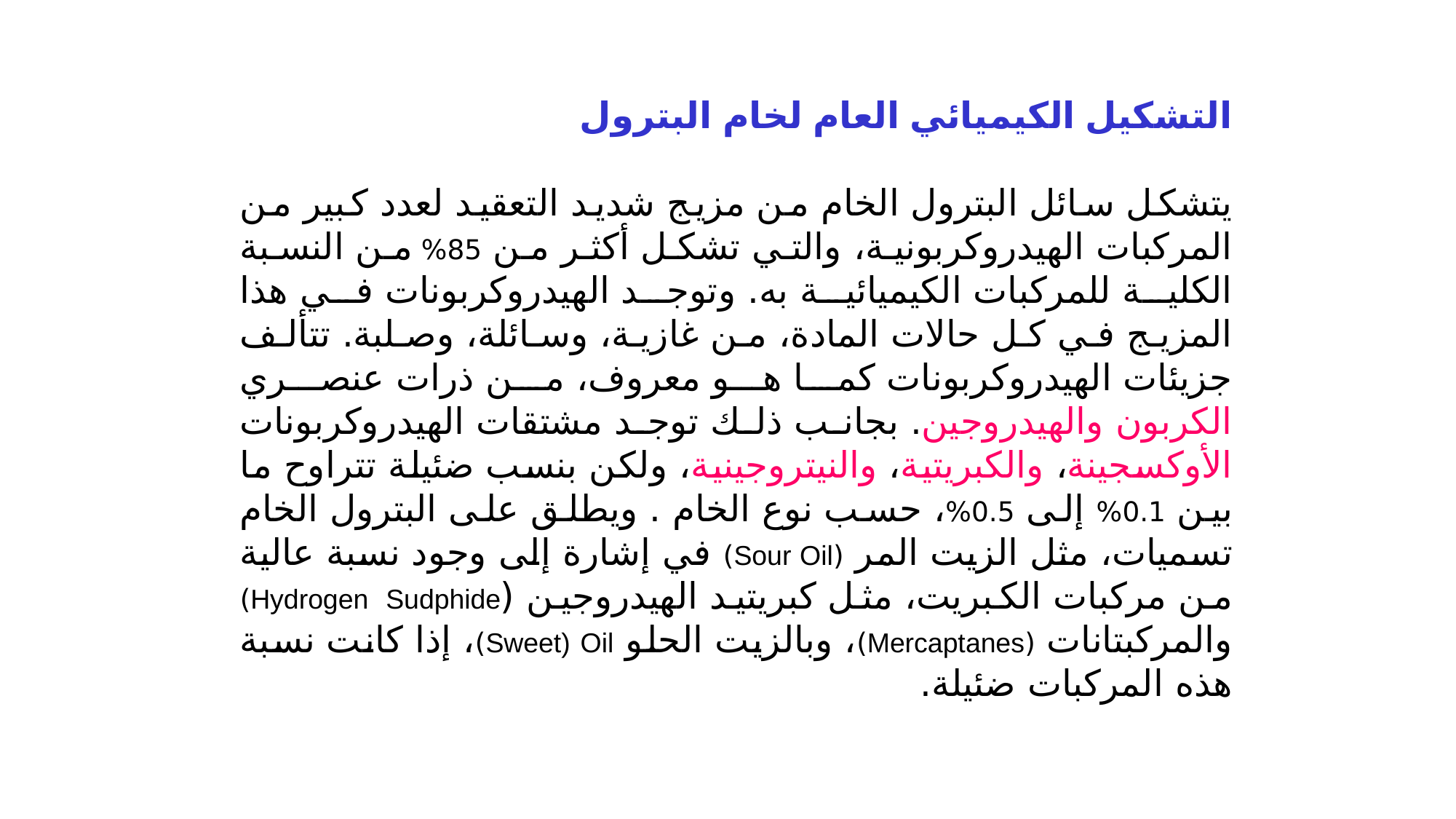

التشكيل الكيميائي العام لخام البترول

يتشكل سائل البترول الخام من مزيج شديد التعقيد لعدد كبير من المركبات الهيدروكربونية، والتي تشكل أكثر من 85% من النسبة الكلية للمركبات الكيميائية به. وتوجد الهيدروكربونات في هذا المزيج في كل حالات المادة، من غازية، وسائلة، وصلبة. تتألف جزيئات الهيدروكربونات كما هو معروف، من ذرات عنصري الكربون والهيدروجين. بجانب ذلك توجد مشتقات الهيدروكربونات الأوكسجينة، والكبريتية، والنيتروجينية، ولكن بنسب ضئيلة تتراوح ما بين 0.1% إلى 0.5%، حسب نوع الخام . ويطلق على البترول الخام تسميات، مثل الزيت المر (Sour Oil) في إشارة إلى وجود نسبة عالية من مركبات الكبريت، مثل كبريتيد الهيدروجين (Hydrogen Sudphide) والمركبتانات (Mercaptanes)، وبالزيت الحلو Sweet) Oil)، إذا كانت نسبة هذه المركبات ضئيلة.